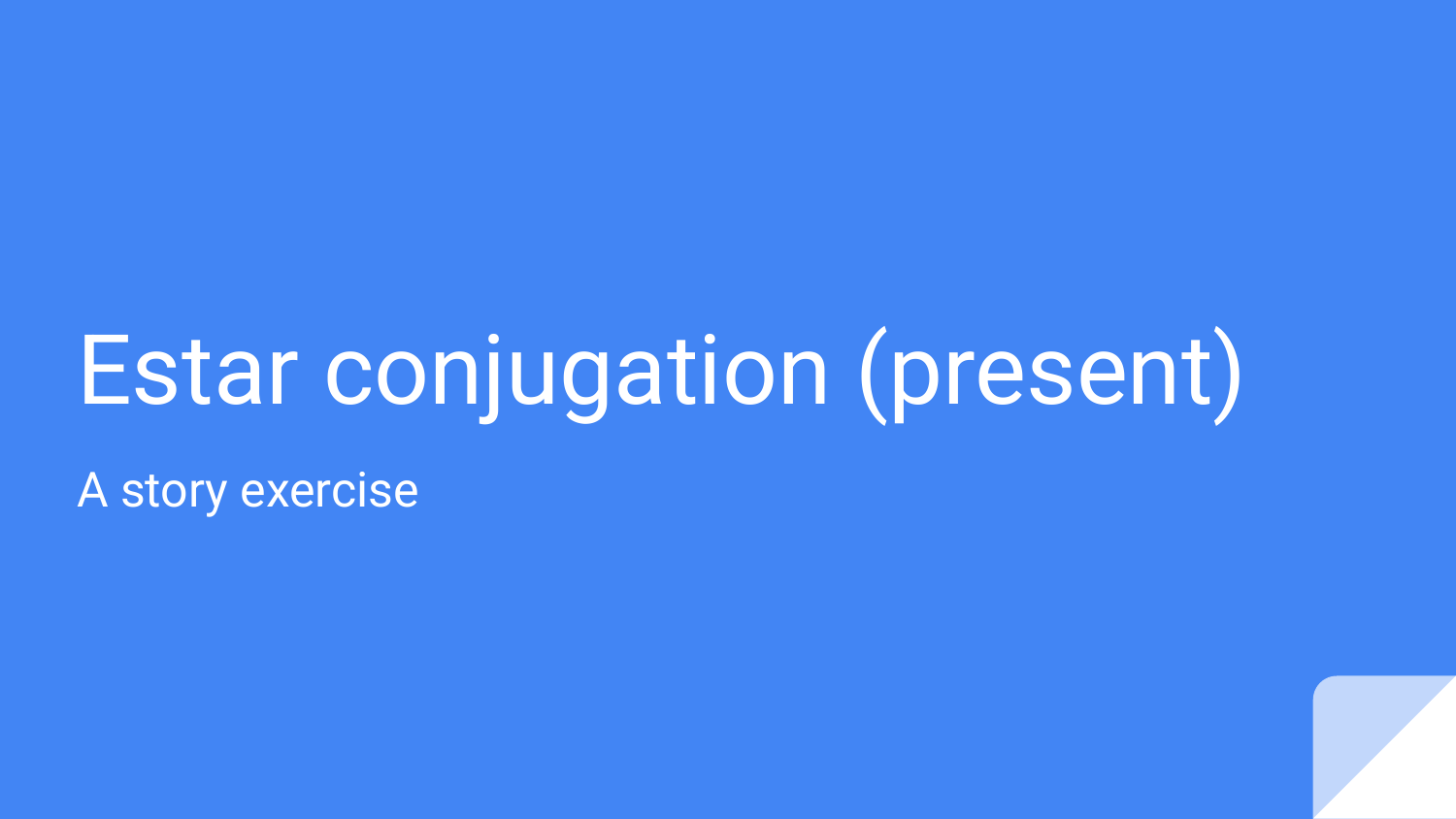

# Estar conjugation (present)
A story exercise